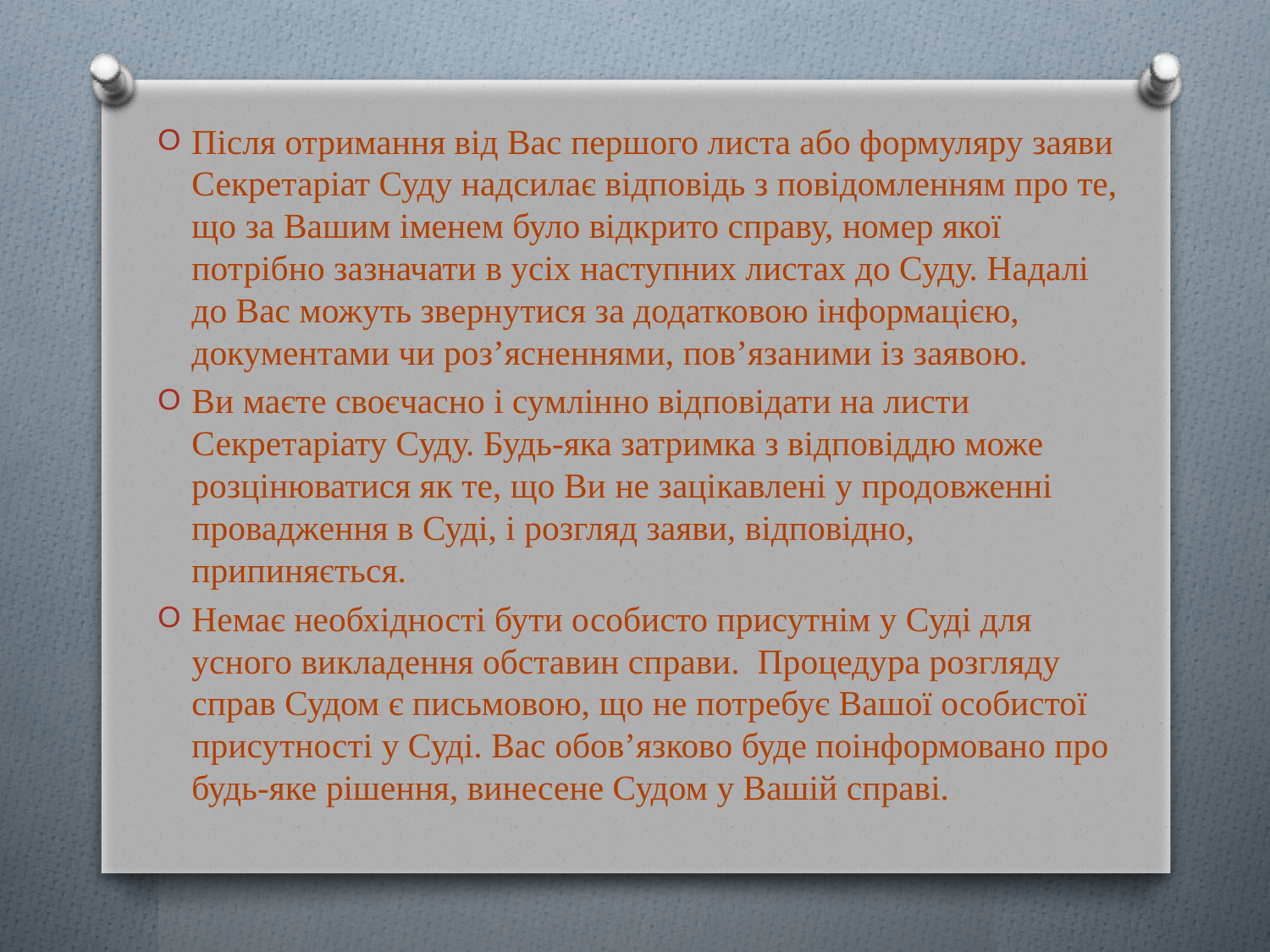

Після отримання від Вас першого листа або формуляру заяви Секретаріат Суду надсилає відповідь з повідомленням про те, що за Вашим іменем було відкрито справу, номер якої потрібно зазначати в усіх наступних листах до Суду. Надалі до Вас можуть звернутися за додатковою інформацією, документами чи роз’ясненнями, пов’язаними із заявою.
Ви маєте своєчасно і сумлінно відповідати на листи Секретаріату Суду. Будь-яка затримка з відповіддю може розцінюватися як те, що Ви не зацікавлені у продовженні провадження в Суді, і розгляд заяви, відповідно, припиняється.
Немає необхідності бути особисто присутнім у Суді для усного викладення обставин справи.  Процедура розгляду справ Судом є письмовою, що не потребує Вашої особистої присутності у Суді. Вас обов’язково буде поінформовано про будь-яке рішення, винесене Судом у Вашій справі.